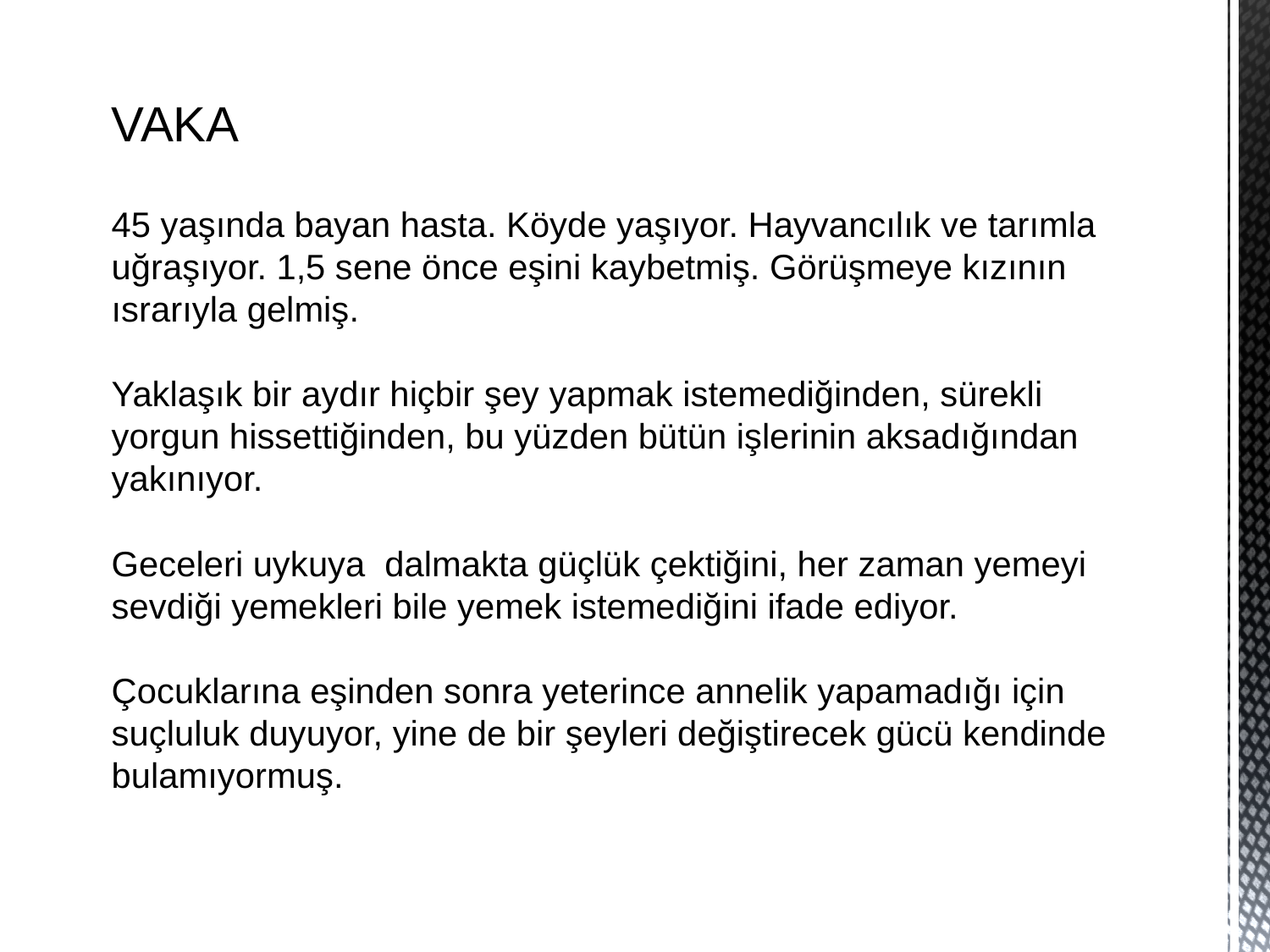

VAKA

45 yaşında bayan hasta. Köyde yaşıyor. Hayvancılık ve tarımla
uğraşıyor. 1,5 sene önce eşini kaybetmiş. Görüşmeye kızının
ısrarıyla gelmiş.

Yaklaşık bir aydır hiçbir şey yapmak istemediğinden, sürekli
yorgun hissettiğinden, bu yüzden bütün işlerinin aksadığından
yakınıyor.

Geceleri uykuya  dalmakta güçlük çektiğini, her zaman yemeyi
sevdiği yemekleri bile yemek istemediğini ifade ediyor.

Çocuklarına eşinden sonra yeterince annelik yapamadığı için
suçluluk duyuyor, yine de bir şeyleri değiştirecek gücü kendinde
bulamıyormuş.